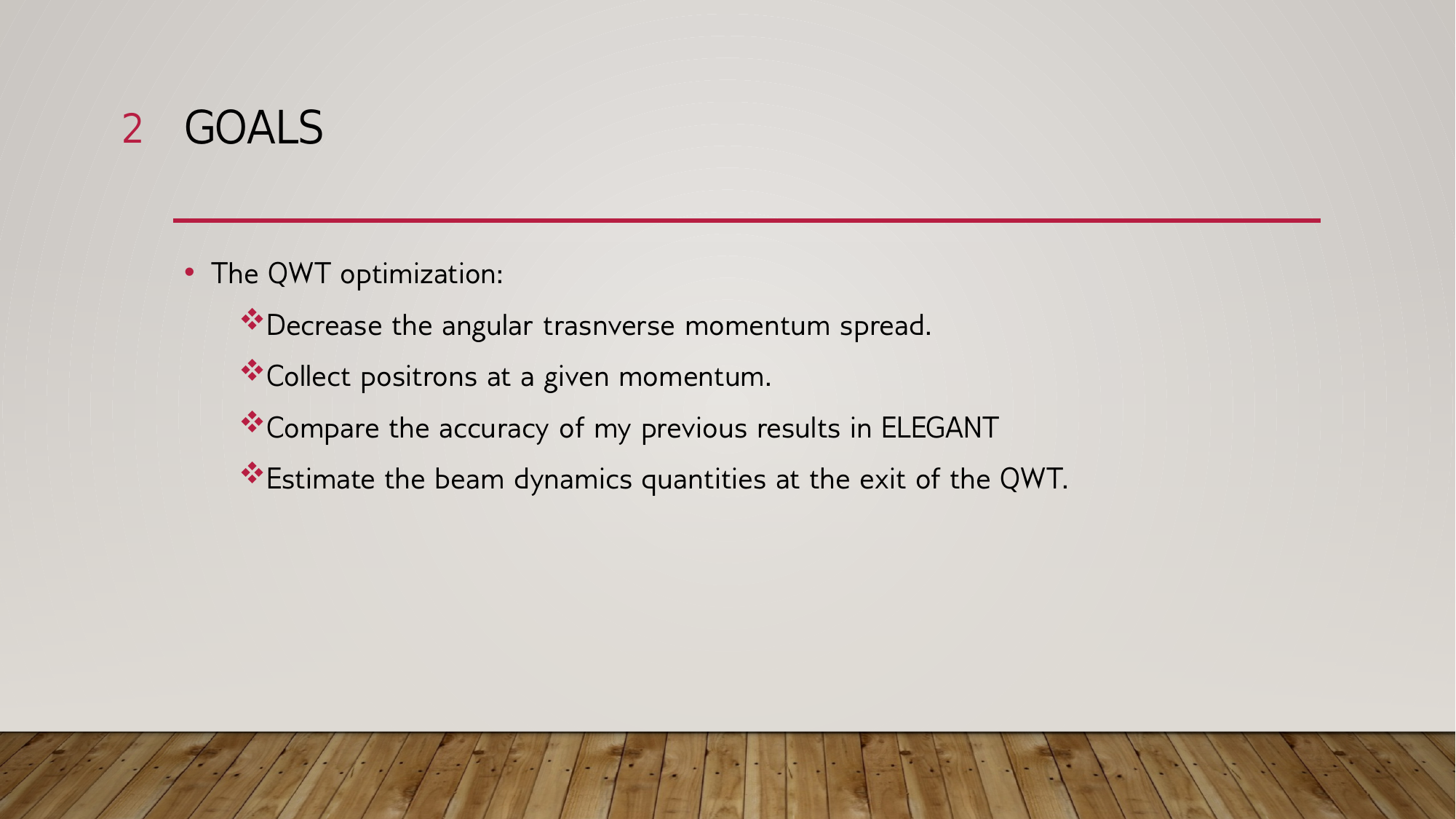

2
# Goals
The QWT optimization:
Decrease the angular trasnverse momentum spread.
Collect positrons at a given momentum.
Compare the accuracy of my previous results in ELEGANT
Estimate the beam dynamics quantities at the exit of the QWT.